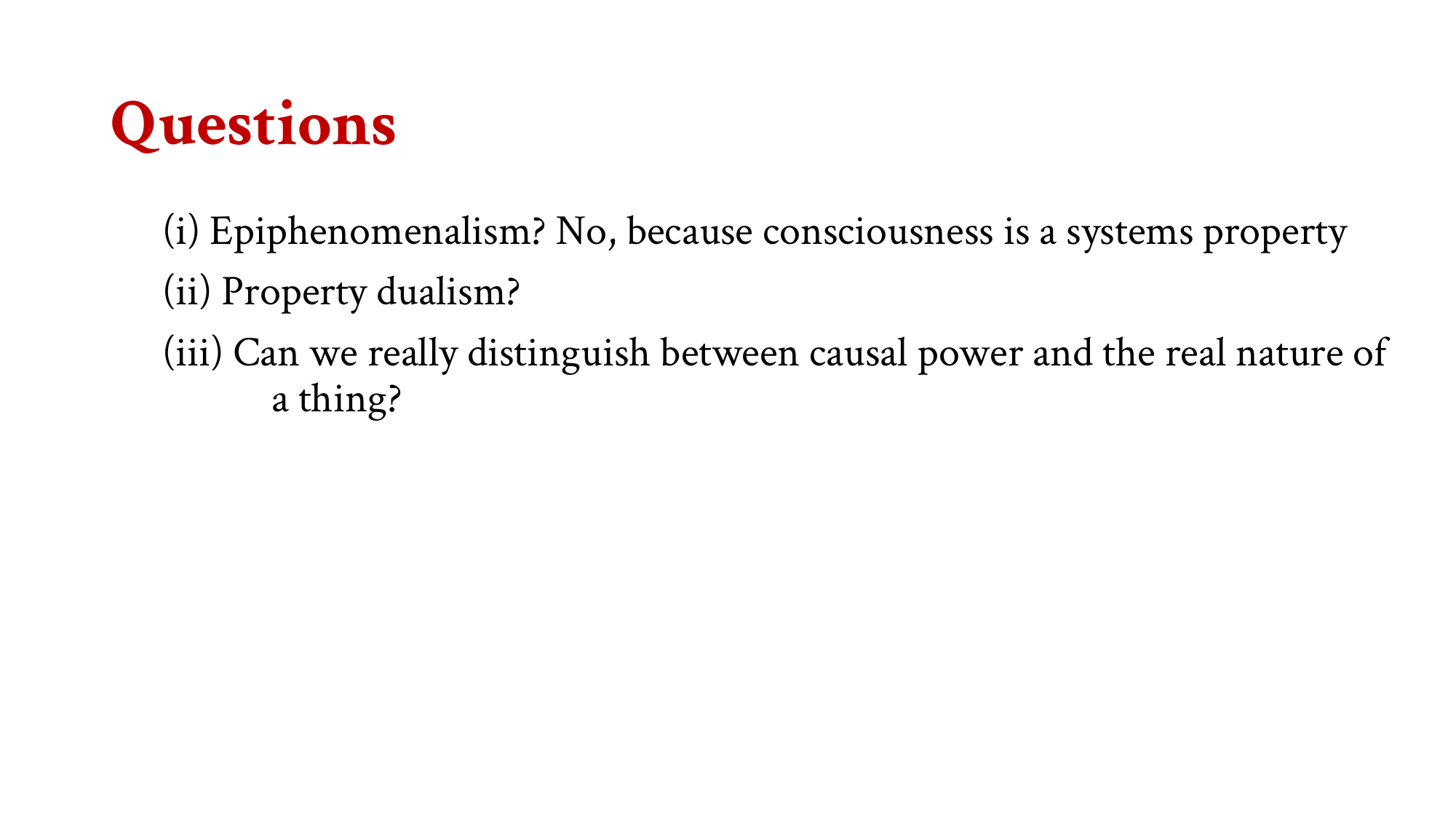

# Questions
(i) Epiphenomenalism? No, because consciousness is a systems property
(ii) Property dualism?
(iii) Can we really distinguish between causal power and the real nature of 	a thing?